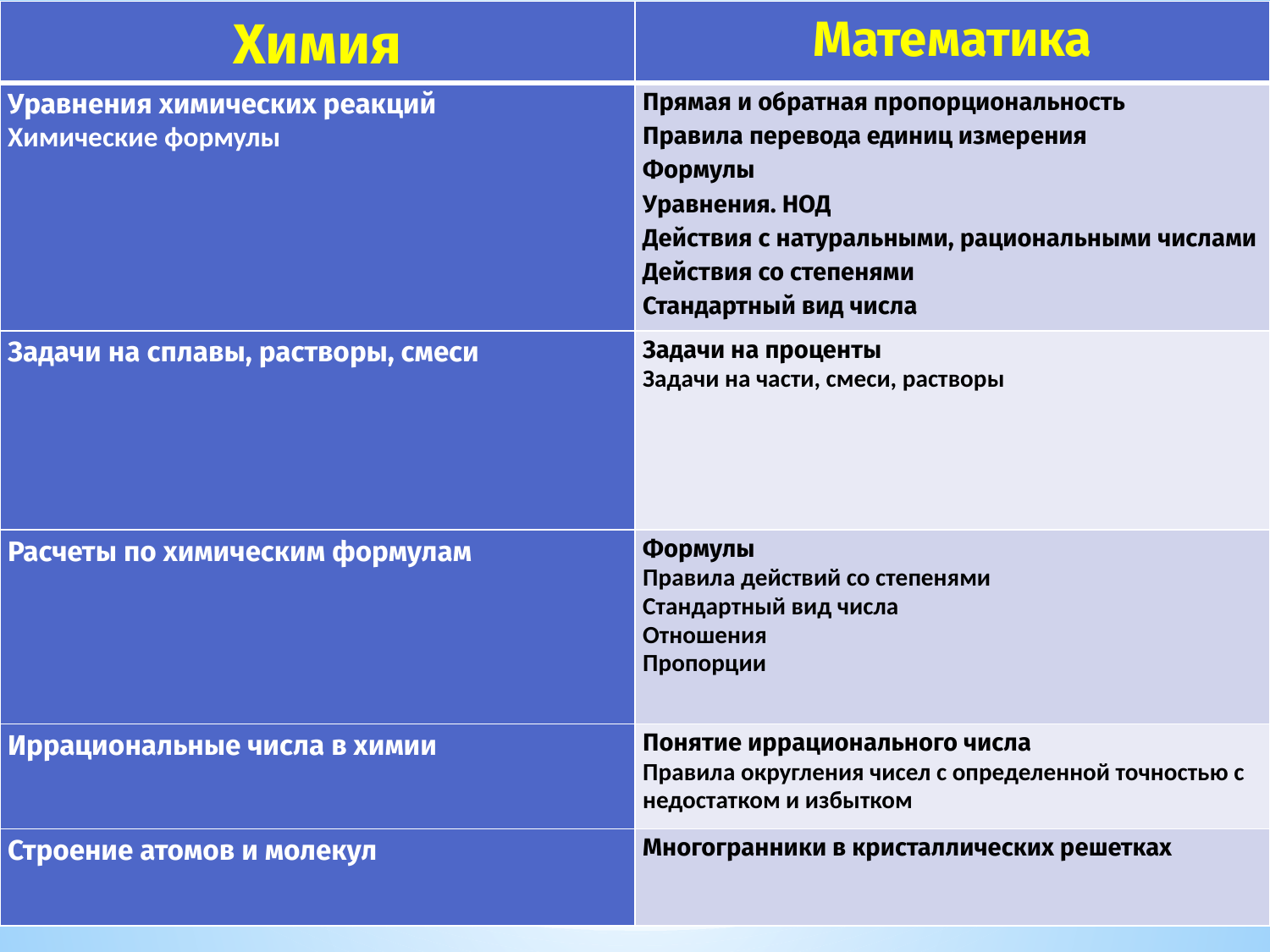

| Химия | Математика |
| --- | --- |
| Уравнения химических реакций Химические формулы | Прямая и обратная пропорциональность Правила перевода единиц измерения Формулы Уравнения. НОД Действия с натуральными, рациональными числами Действия со степенями Стандартный вид числа |
| Задачи на сплавы, растворы, смеси | Задачи на проценты Задачи на части, смеси, растворы |
| Расчеты по химическим формулам | Формулы Правила действий со степенями Стандартный вид числа Отношения Пропорции |
| Иррациональные числа в химии | Понятие иррационального числа Правила округления чисел с определенной точностью с недостатком и избытком |
| Строение атомов и молекул | Многогранники в кристаллических решетках |